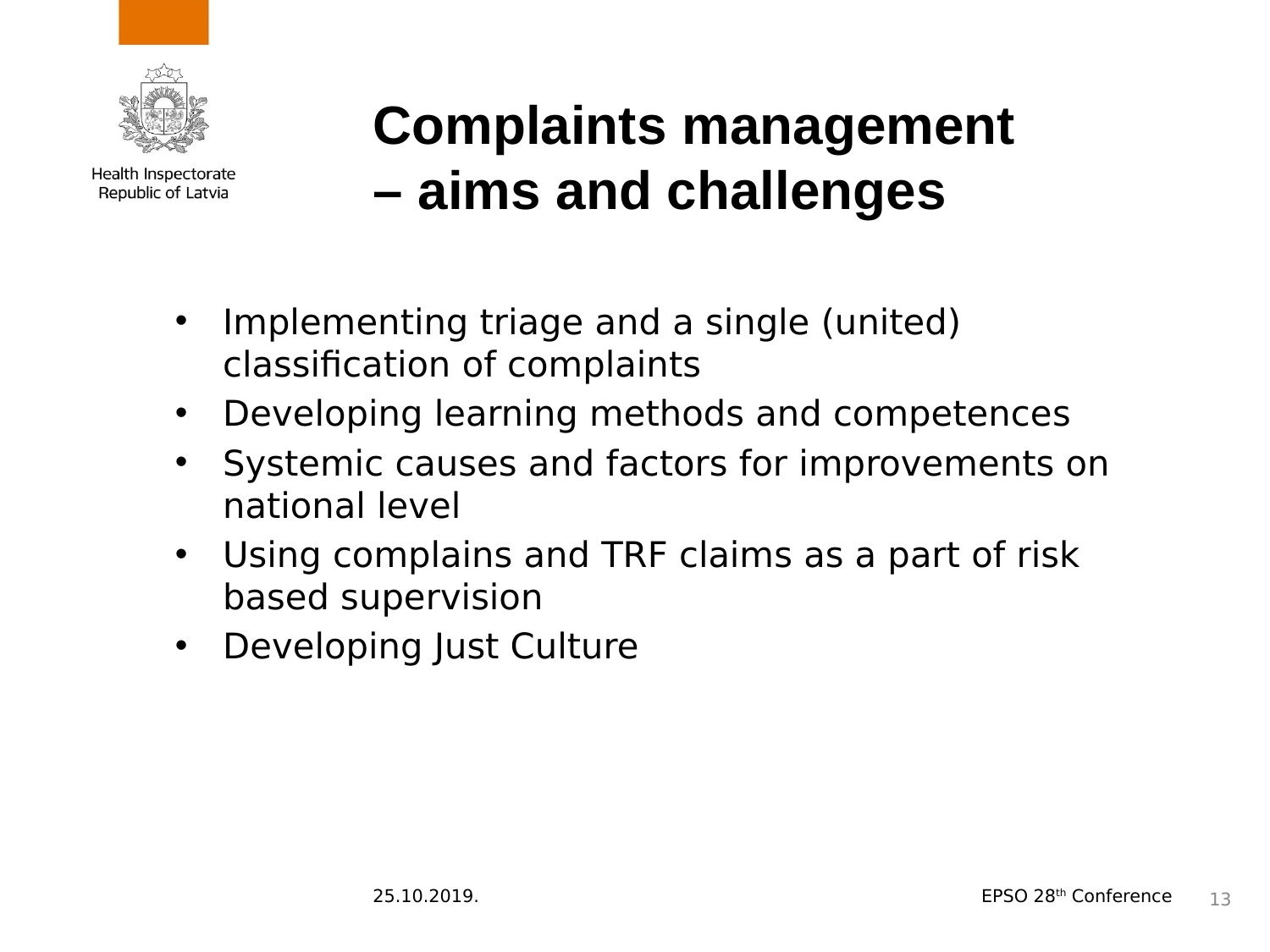

# Complaints management – aims and challenges

Implementing triage and a single (united) classification of complaints
Developing learning methods and competences
Systemic causes and factors for improvements on national level
Using complains and TRF claims as a part of risk based supervision
Developing Just Culture

25.10.2019.
EPSO 28th Conference
13